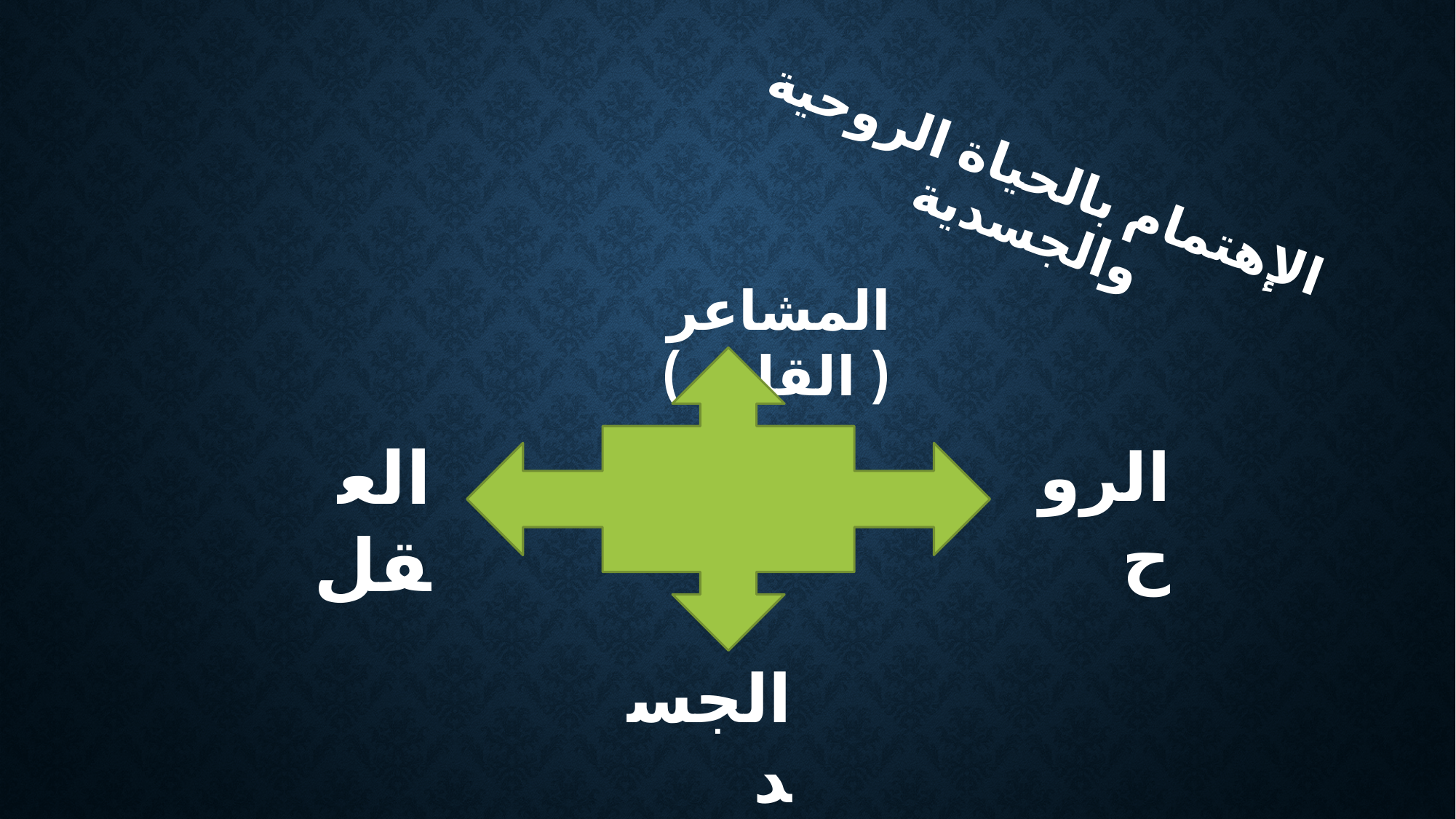

# الإهتمام بالحياة الروحية والجسدية
المشاعر ( القلب )

العقل
الروح
الجسد